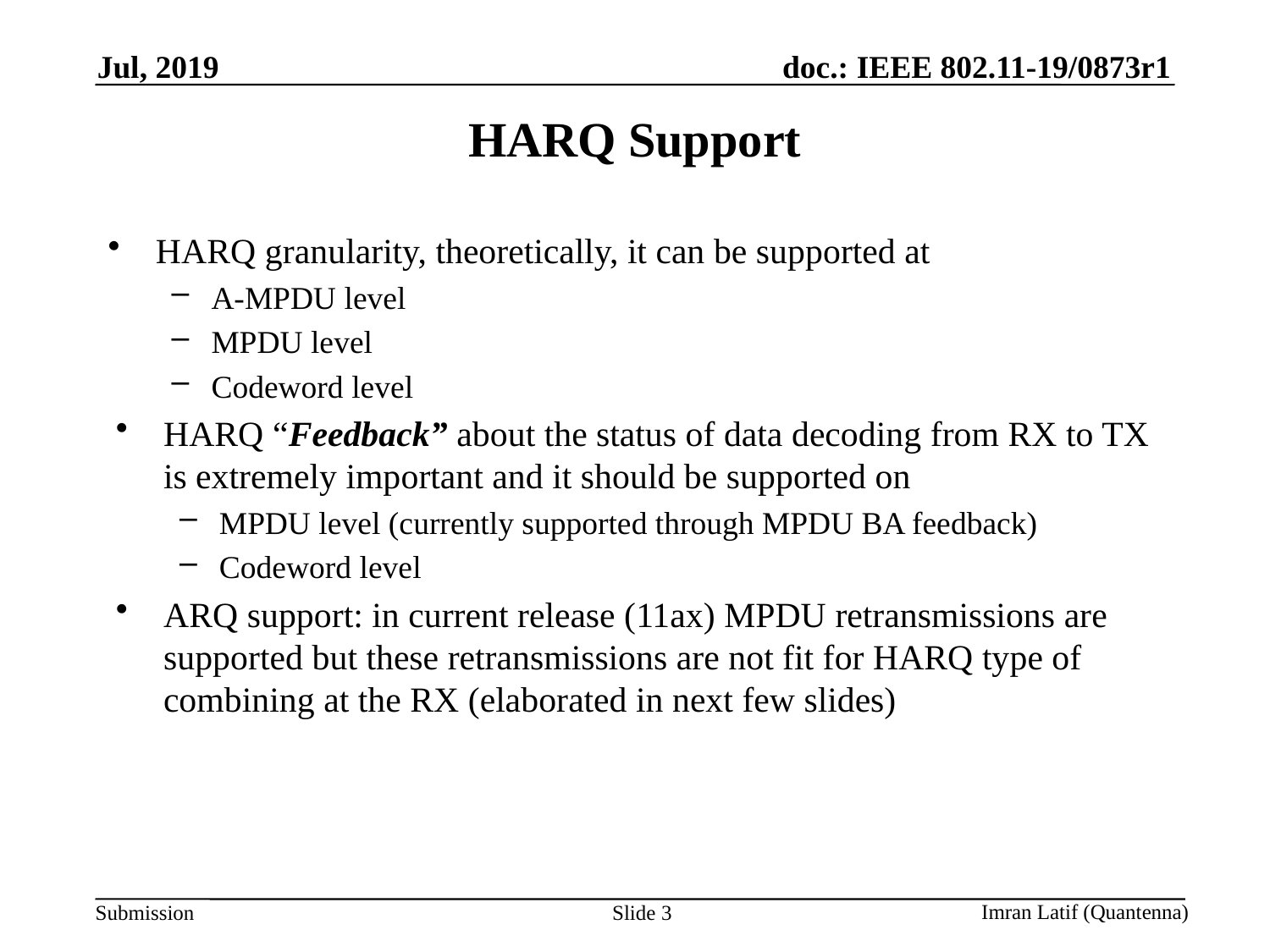

Jul, 2019
# HARQ Support
HARQ granularity, theoretically, it can be supported at
A-MPDU level
MPDU level
Codeword level
HARQ “Feedback” about the status of data decoding from RX to TX is extremely important and it should be supported on
MPDU level (currently supported through MPDU BA feedback)
Codeword level
ARQ support: in current release (11ax) MPDU retransmissions are supported but these retransmissions are not fit for HARQ type of  combining at the RX (elaborated in next few slides)
Slide 3